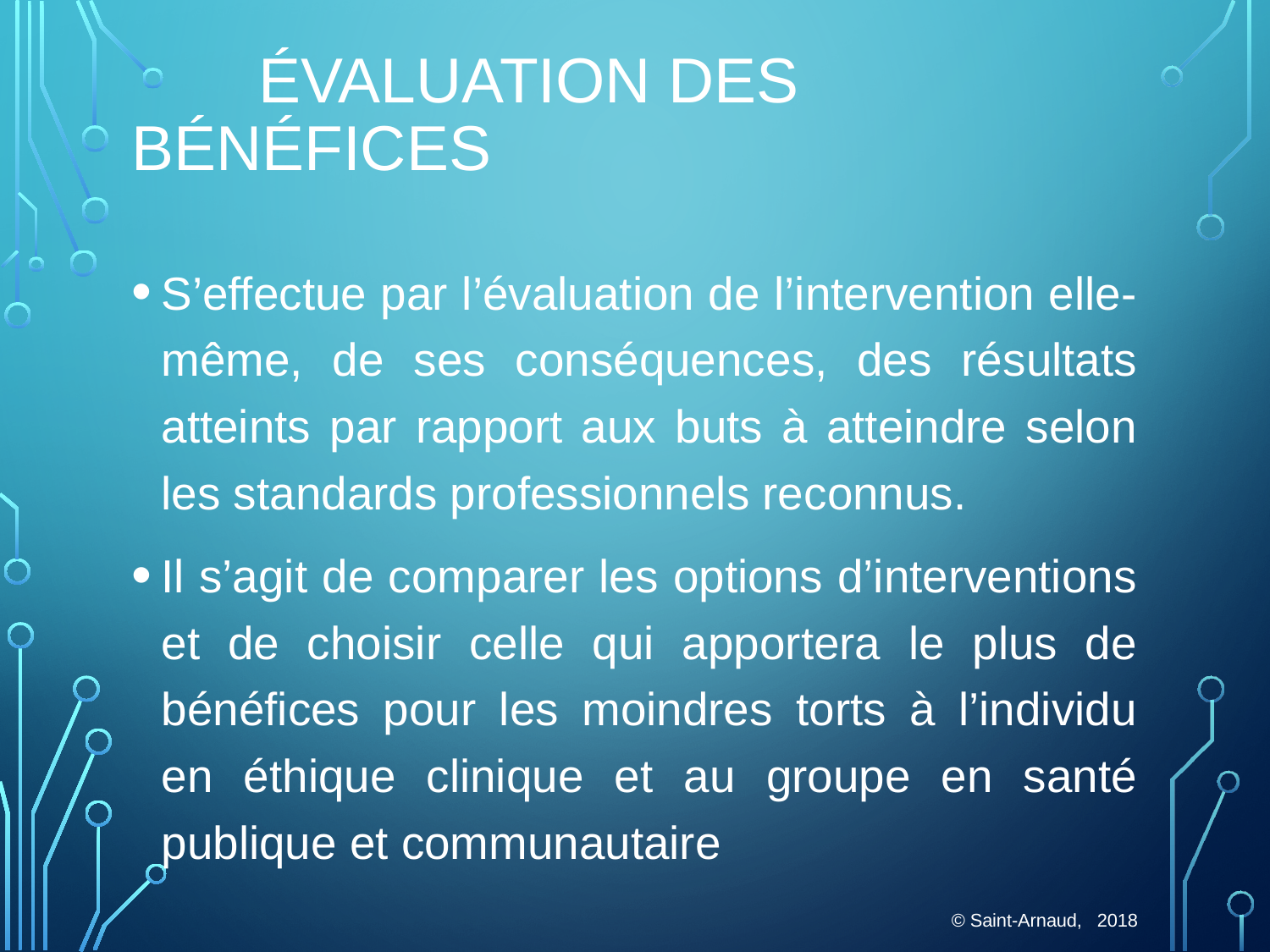

# Évaluation des bénéfices
S’effectue par l’évaluation de l’intervention elle-même, de ses conséquences, des résultats atteints par rapport aux buts à atteindre selon les standards professionnels reconnus.
Il s’agit de comparer les options d’interventions et de choisir celle qui apportera le plus de bénéfices pour les moindres torts à l’individu en éthique clinique et au groupe en santé publique et communautaire

© Saint-Arnaud,   2018